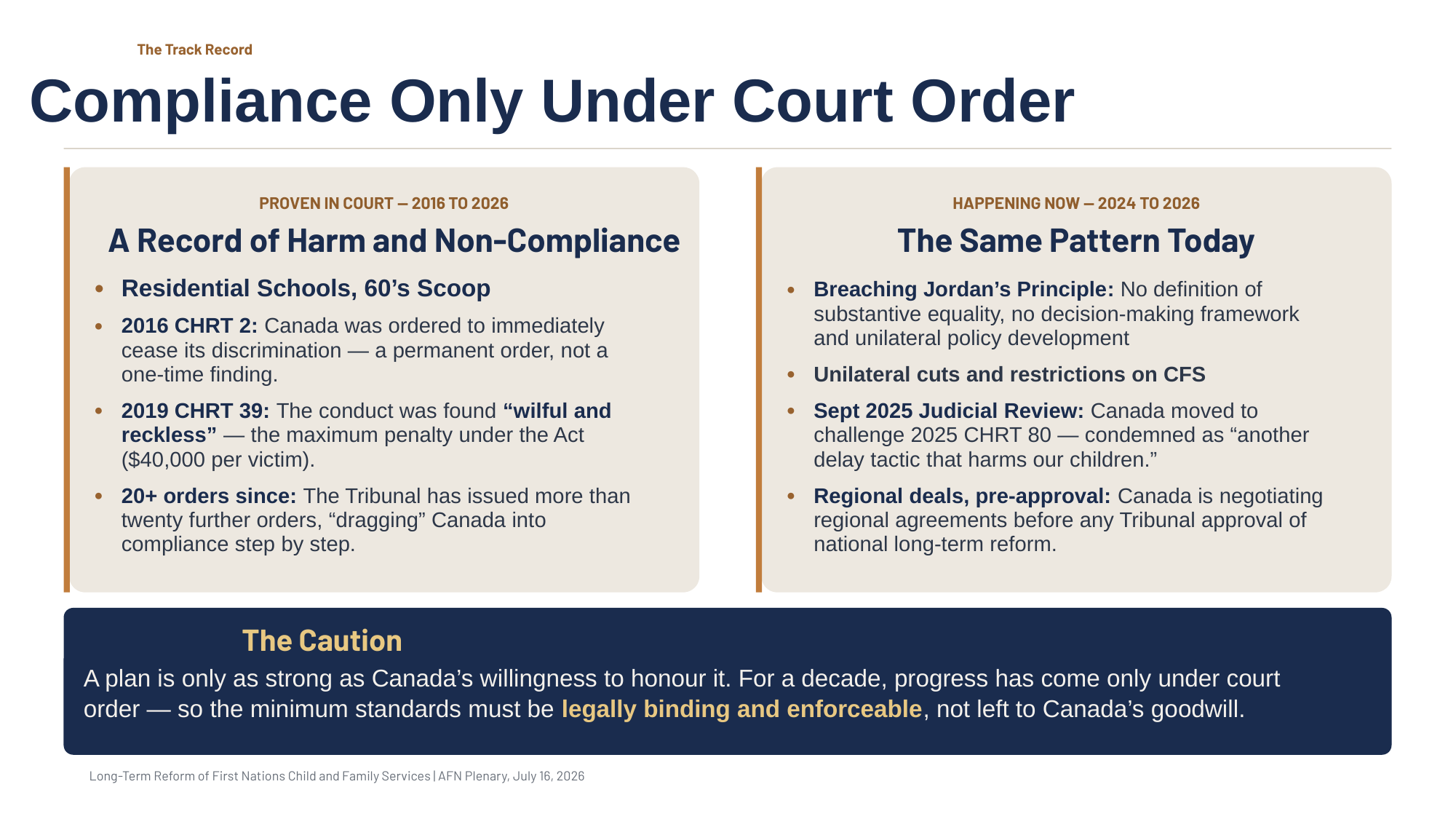

The Track Record
Compliance Only Under Court Order

PROVEN IN COURT — 2016 TO 2026
HAPPENING NOW — 2024 TO 2026
A Record of Harm and Non-Compliance
The Same Pattern Today
Residential Schools, 60’s Scoop
2016 CHRT 2: Canada was ordered to immediately cease its discrimination — a permanent order, not a one-time finding.
2019 CHRT 39: The conduct was found “wilful and reckless” — the maximum penalty under the Act ($40,000 per victim).
20+ orders since: The Tribunal has issued more than twenty further orders, “dragging” Canada into compliance step by step.
Breaching Jordan’s Principle: No definition of substantive equality, no decision-making framework and unilateral policy development
Unilateral cuts and restrictions on CFS
Sept 2025 Judicial Review: Canada moved to challenge 2025 CHRT 80 — condemned as “another delay tactic that harms our children.”
Regional deals, pre-approval: Canada is negotiating regional agreements before any Tribunal approval of national long-term reform.

The Caution
A plan is only as strong as Canada’s willingness to honour it. For a decade, progress has come only under court order — so the minimum standards must be legally binding and enforceable, not left to Canada’s goodwill.
Long-Term Reform of First Nations Child and Family Services | AFN Plenary, July 16, 2026